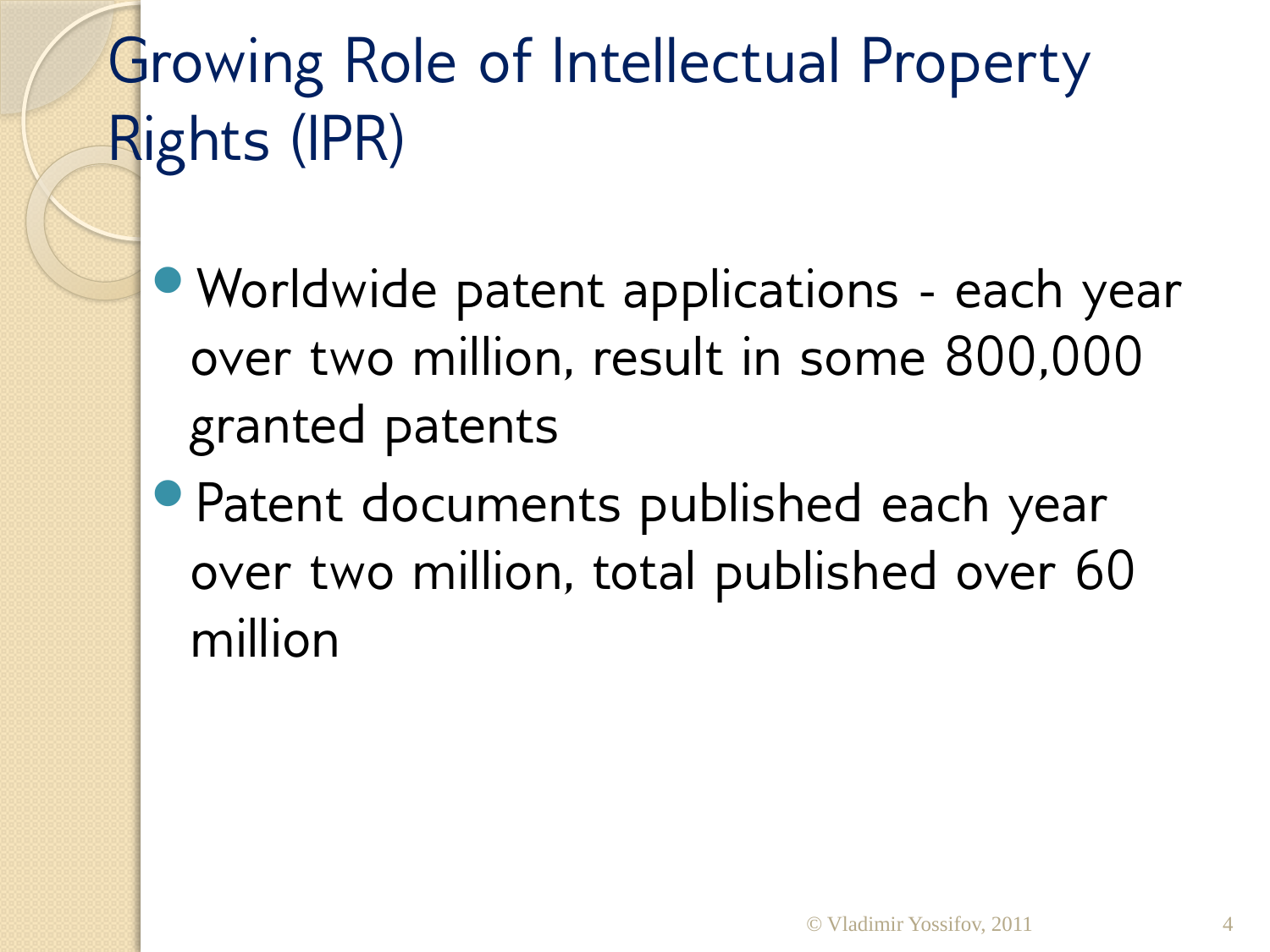

# Growing Role of Intellectual Property Rights (IPR)

Worldwide patent applications - each year over two million, result in some 800,000 granted patents
Patent documents published each year  over two million, total published over 60 million
© Vladimir Yossifov, 2011
4